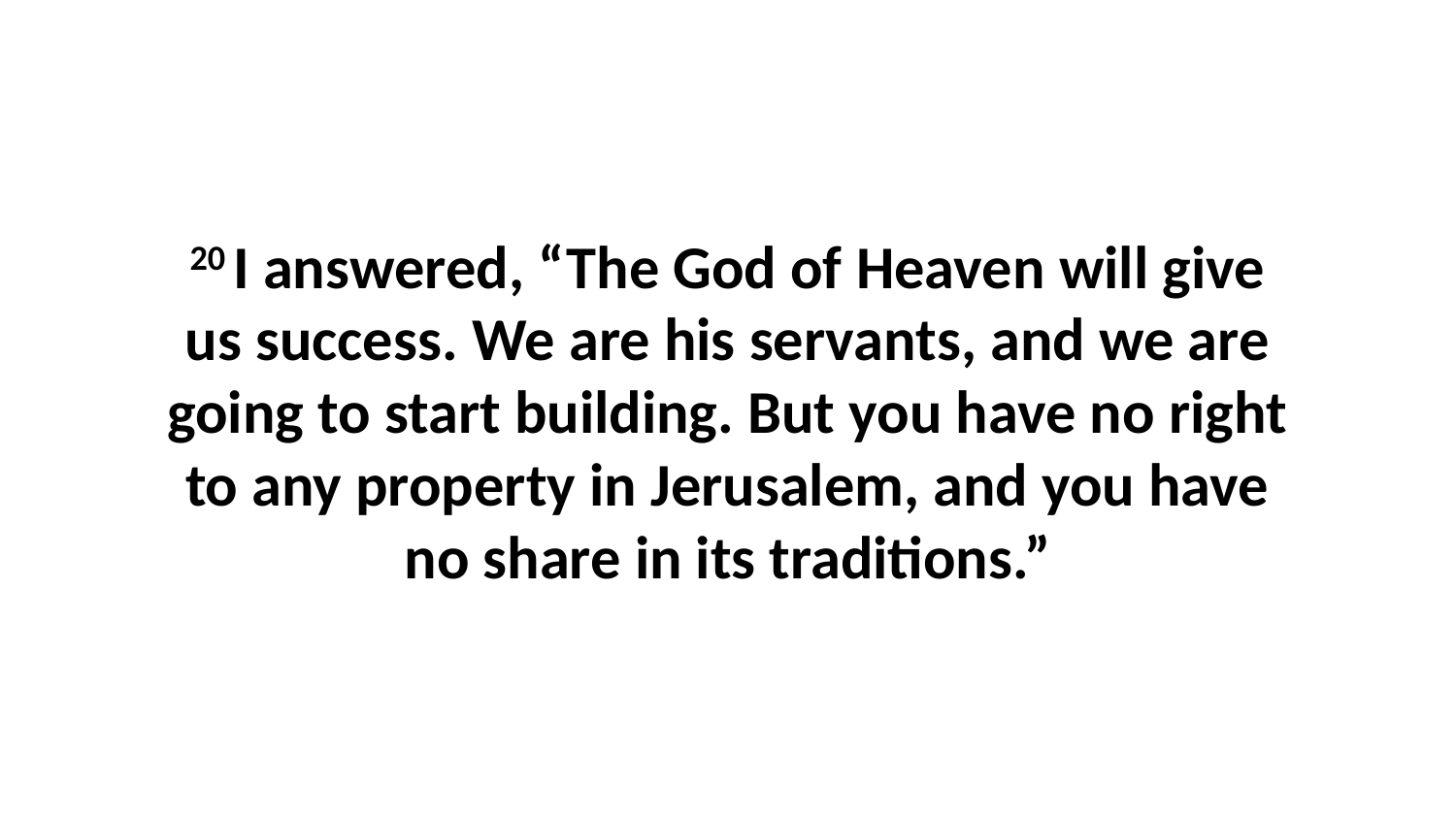

20 I answered, “The God of Heaven will give us success. We are his servants, and we are going to start building. But you have no right to any property in Jerusalem, and you have no share in its traditions.”